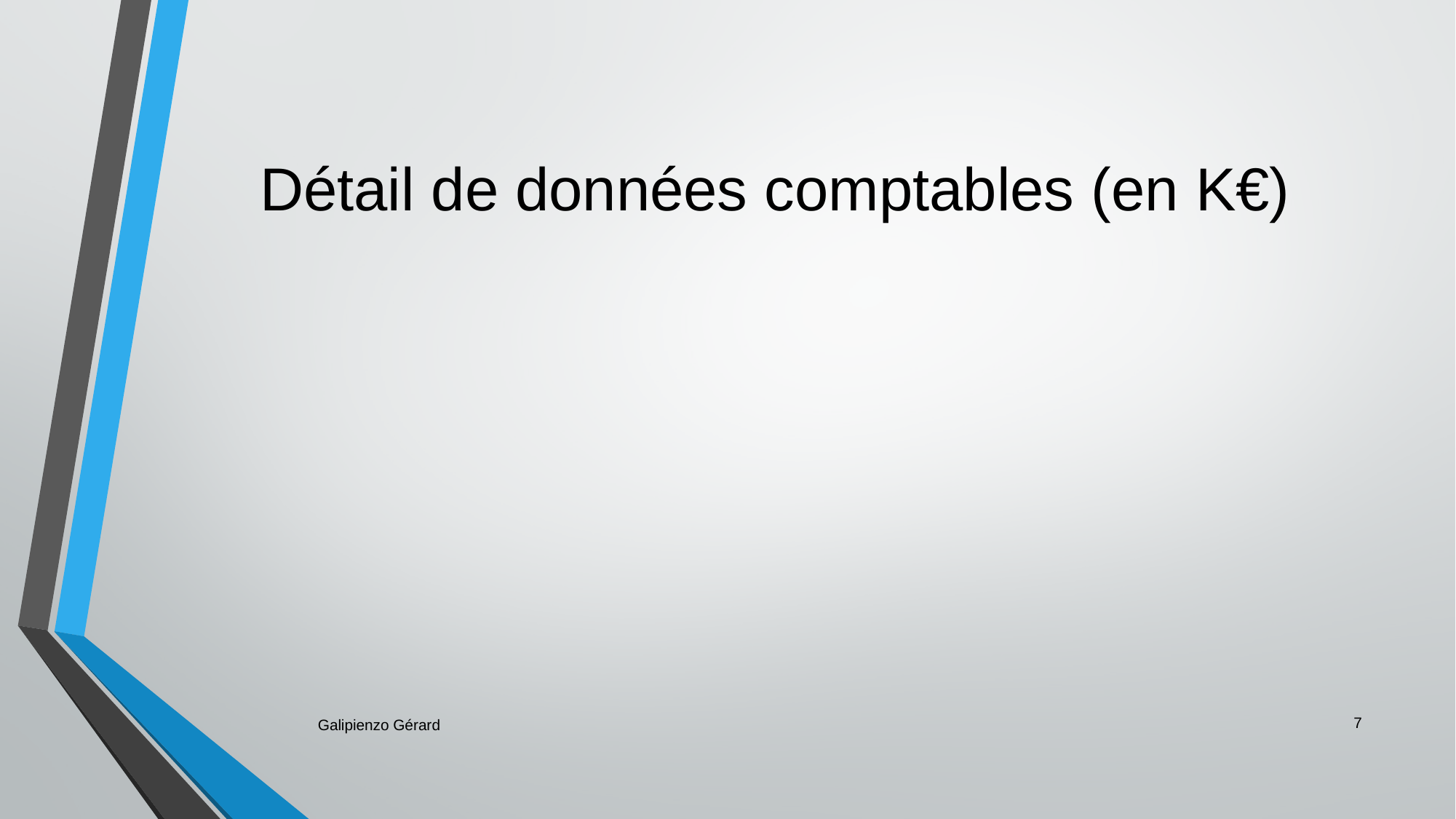

# Détail de données comptables (en K€)

7
Galipienzo Gérard